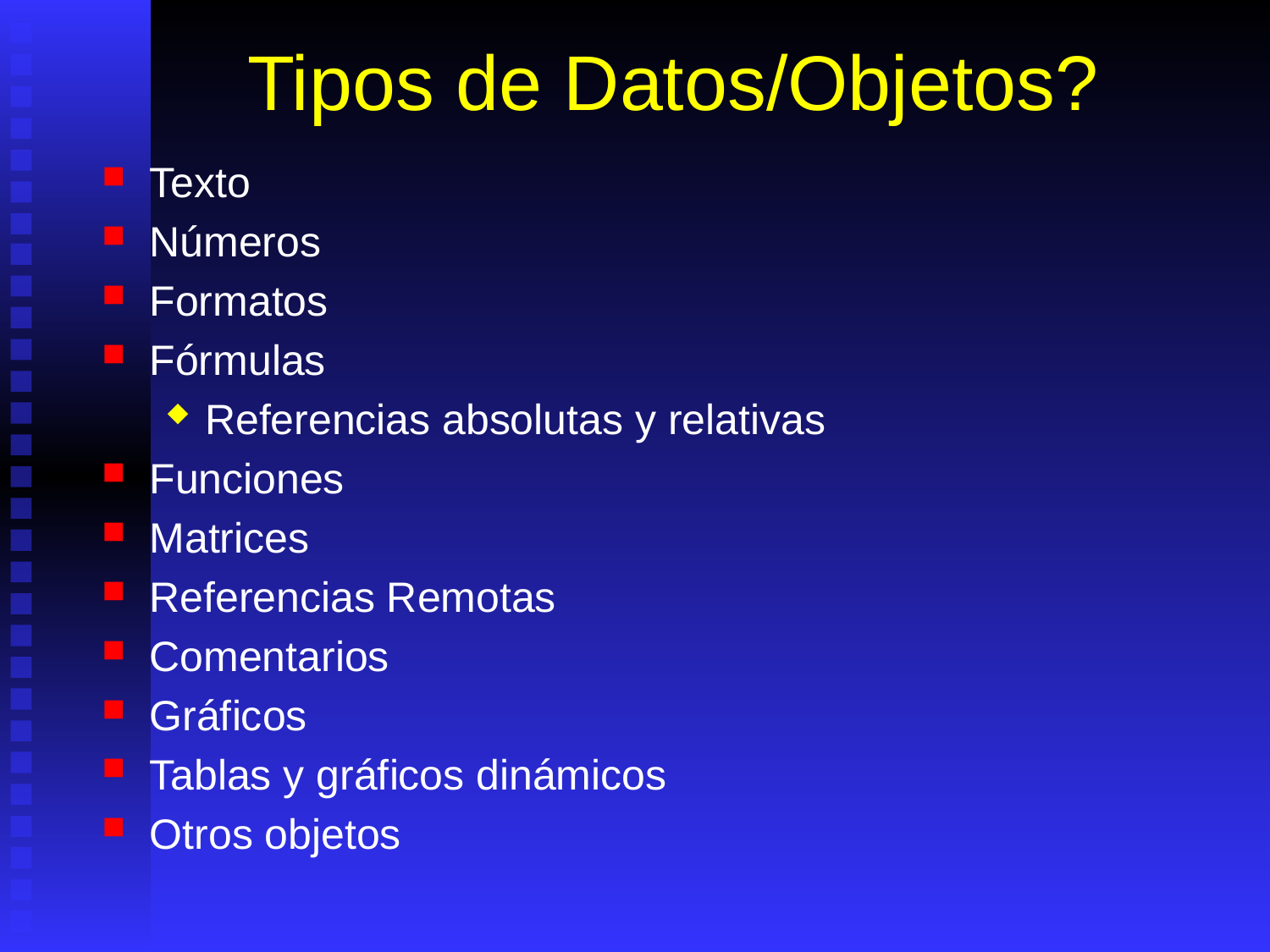

# Tipos de Datos/Objetos?
Texto
Números
Formatos
Fórmulas
Referencias absolutas y relativas
Funciones
Matrices
Referencias Remotas
Comentarios
Gráficos
Tablas y gráficos dinámicos
Otros objetos